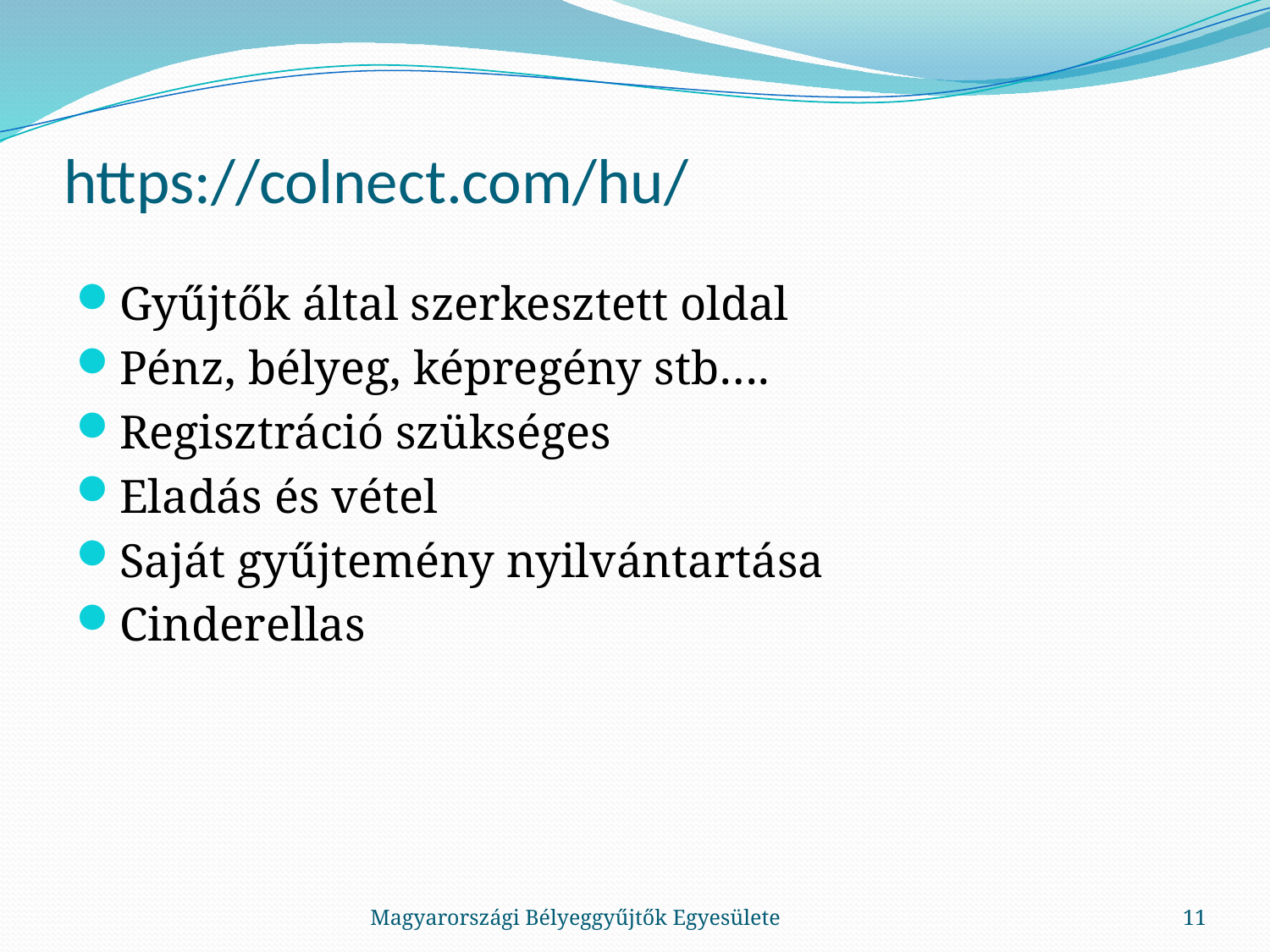

# https://colnect.com/hu/
Gyűjtők által szerkesztett oldal
Pénz, bélyeg, képregény stb….
Regisztráció szükséges
Eladás és vétel
Saját gyűjtemény nyilvántartása
Cinderellas

Magyarországi Bélyeggyűjtők Egyesülete
11